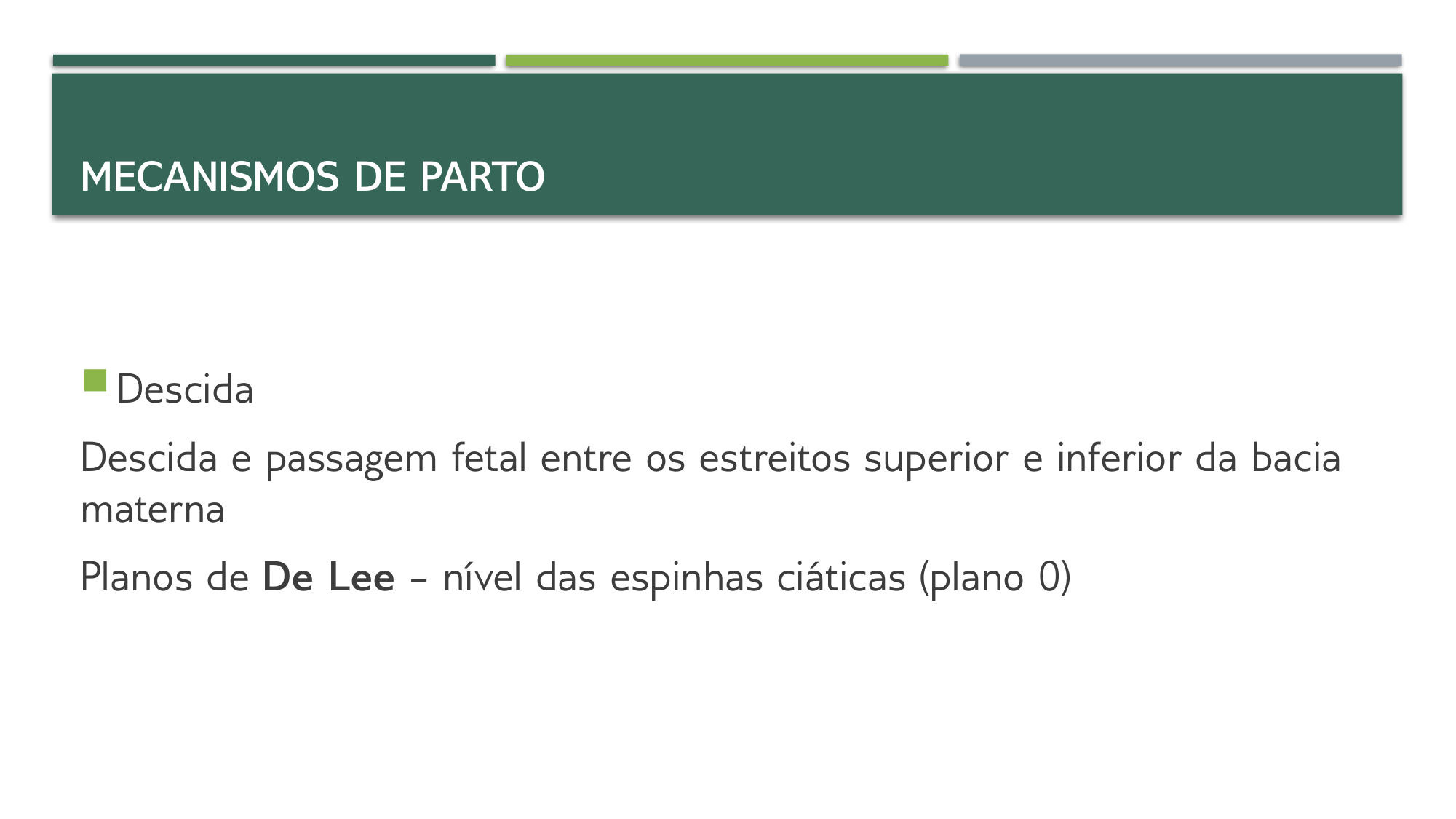

# Mecanismos de parto
Descida
Descida e passagem fetal entre os estreitos superior e inferior da bacia materna
Planos de De Lee – nível das espinhas ciáticas (plano 0)